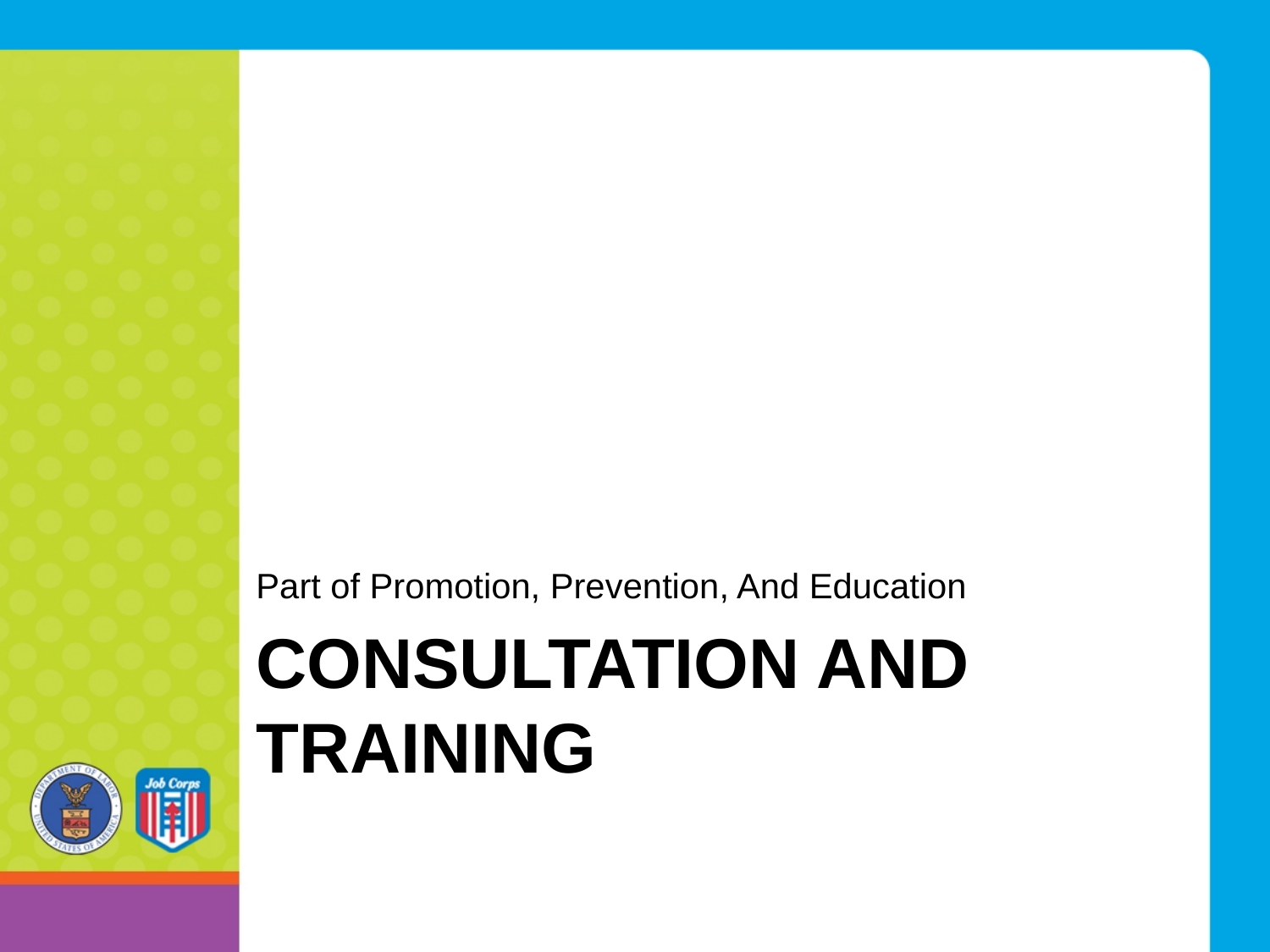

Part of Promotion, Prevention, And Education
# Consultation and training